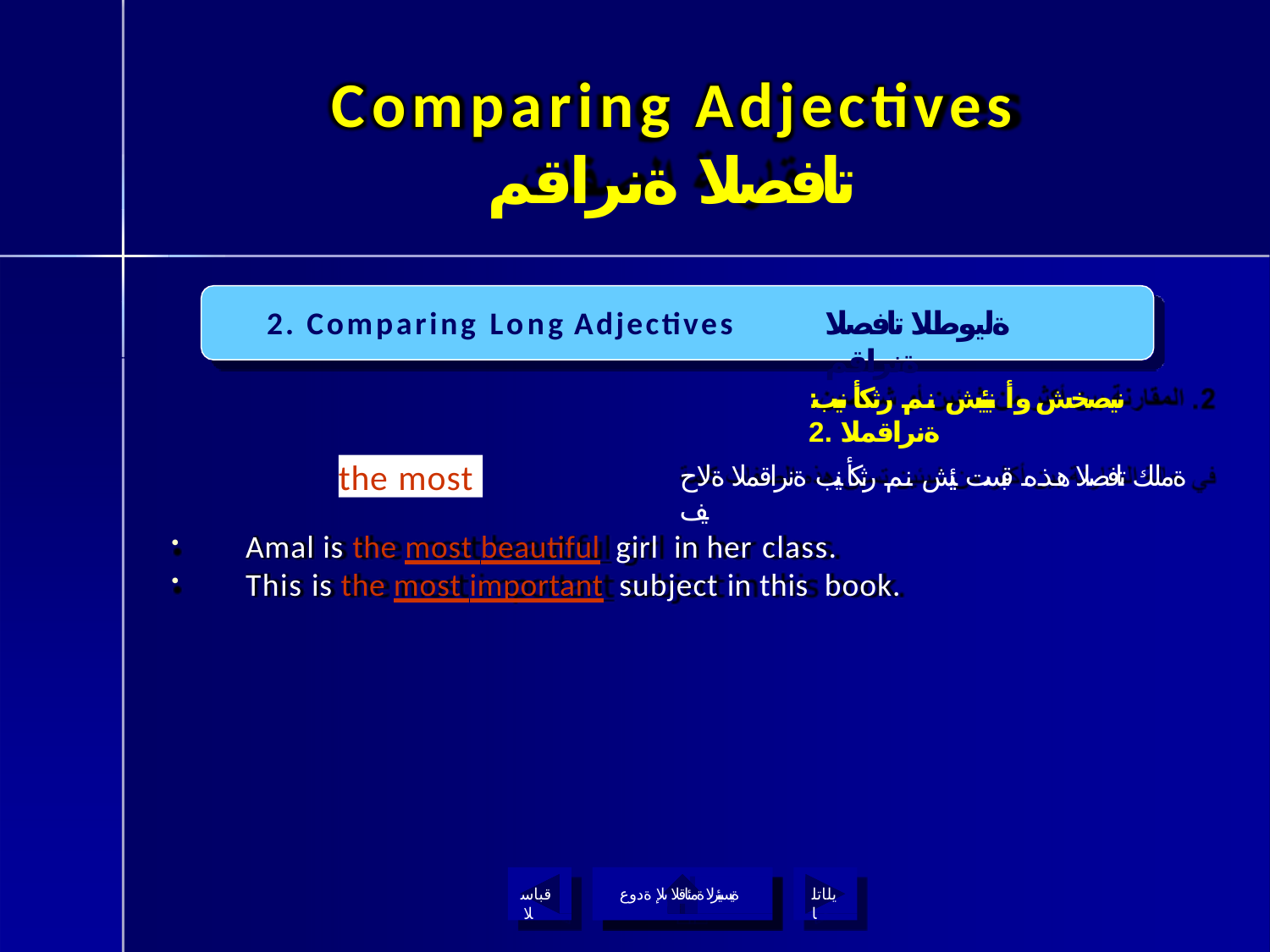

# Comparing Adjectives
تافصلا ةنراقم

2. Comparing Long Adjectives
ةليوطلا تافصلا ةنراقم

:نيصخش وأ نيئيش نم رثكأ نيب ةنراقملا .2

the most

ةملك تافصلا هذه قبست نيئيش نم رثكأ نيب ةنراقملا ةلاح يف

Amal is the most beautiful  girl  in her class.
This is the most important  subject in this  book.

قباسلا
ةيسيئرلا ةمئاقلا ىلإ ةدوع
يلاتلا